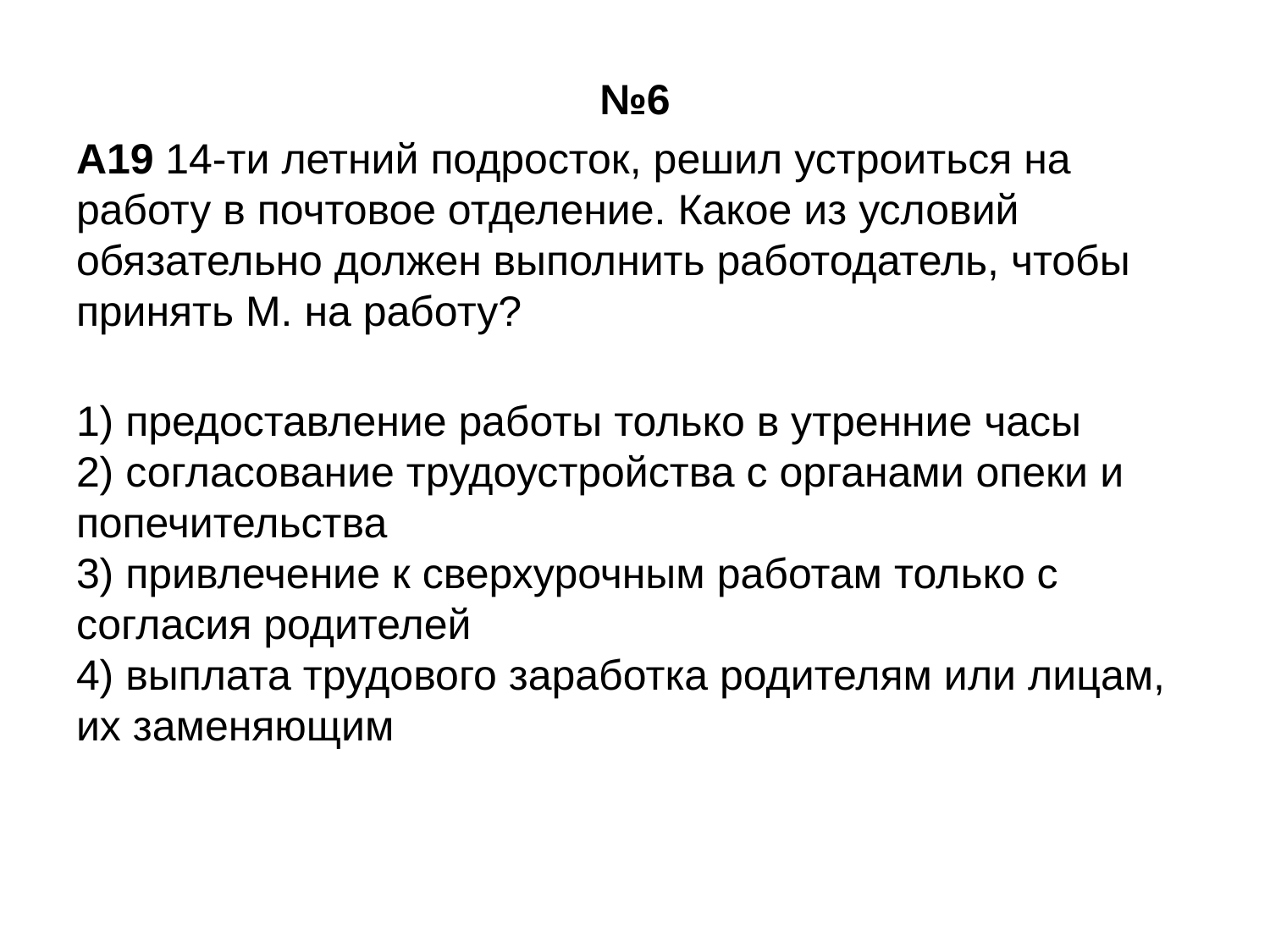

№6
A19 14-ти летний подросток, решил устроиться на работу в почтовое отделение. Какое из условий обязательно должен выполнить работодатель, чтобы принять М. на работу?
1) предоставление работы только в утренние часы
2) согласование трудоустройства с органами опеки и попечительства
3) привлечение к сверхурочным работам только с согласия родителей
4) выплата трудового заработка родителям или лицам, их заменяющим